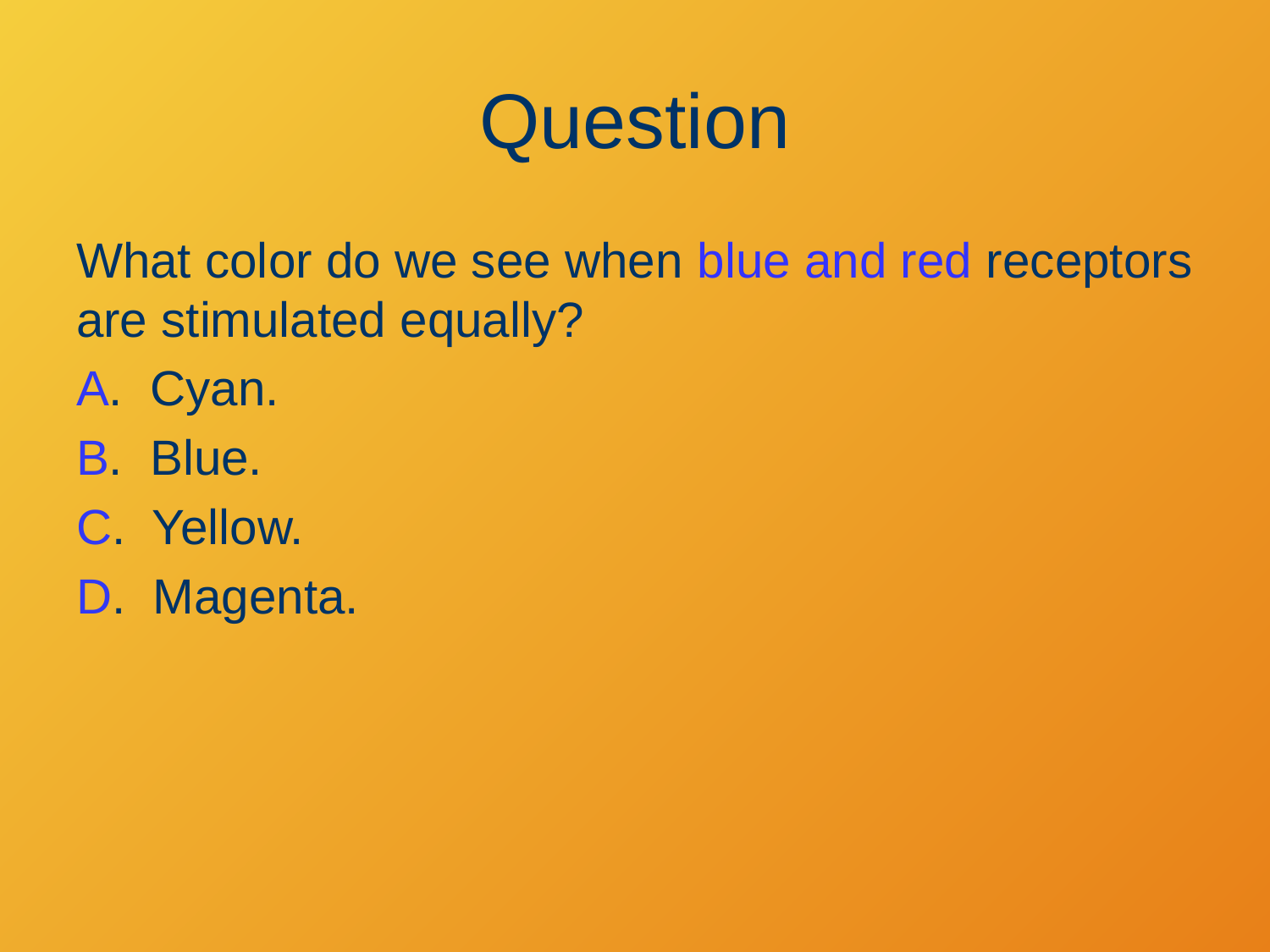

# Question
What color do we see when blue and red receptors are stimulated equally?
A.  Cyan.
B.  Blue.
C.  Yellow.
D.  Magenta.